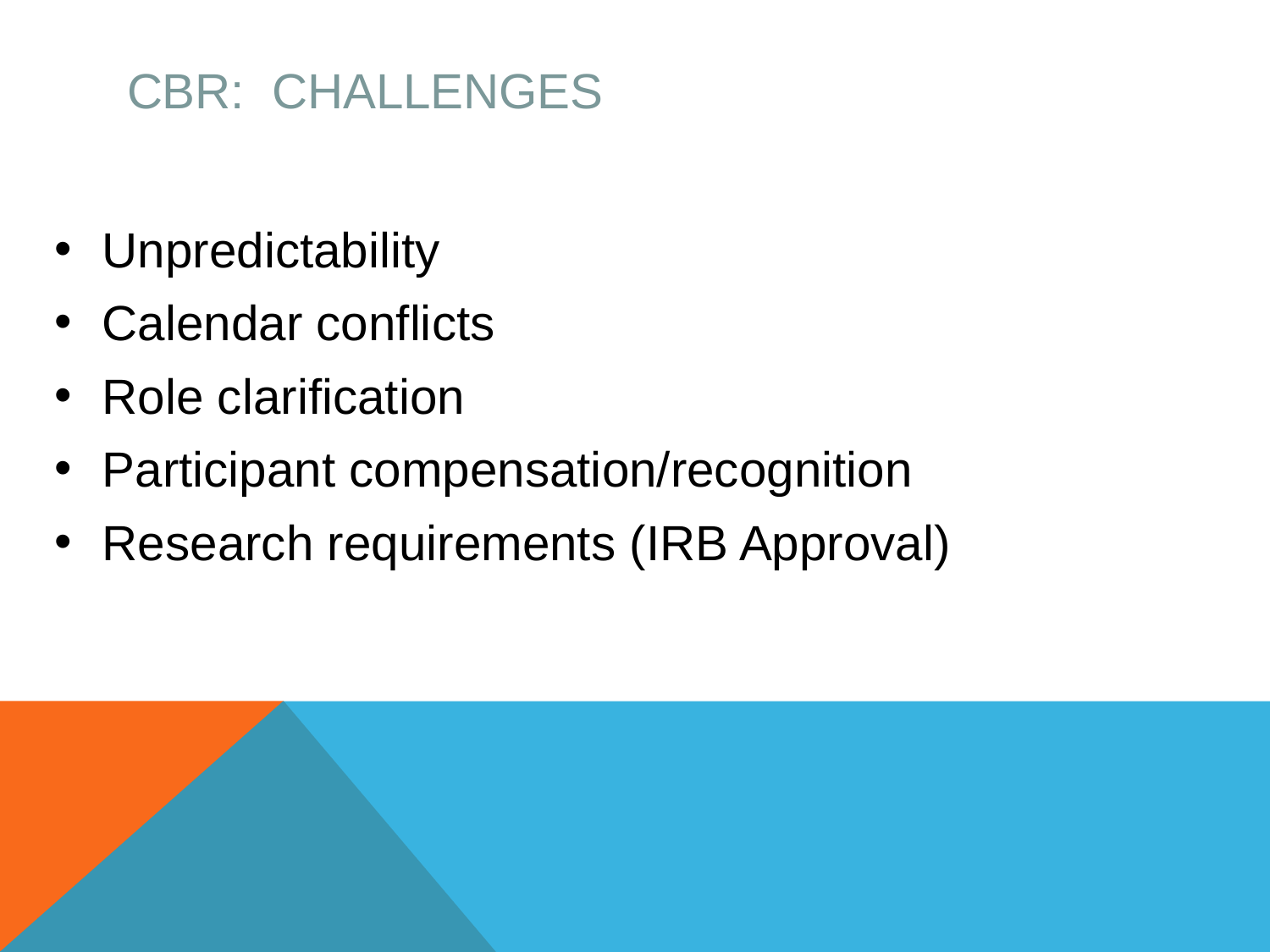

# CBR:  Challenges
Unpredictability
Calendar conflicts
Role clarification
Participant compensation/recognition
Research requirements (IRB Approval)